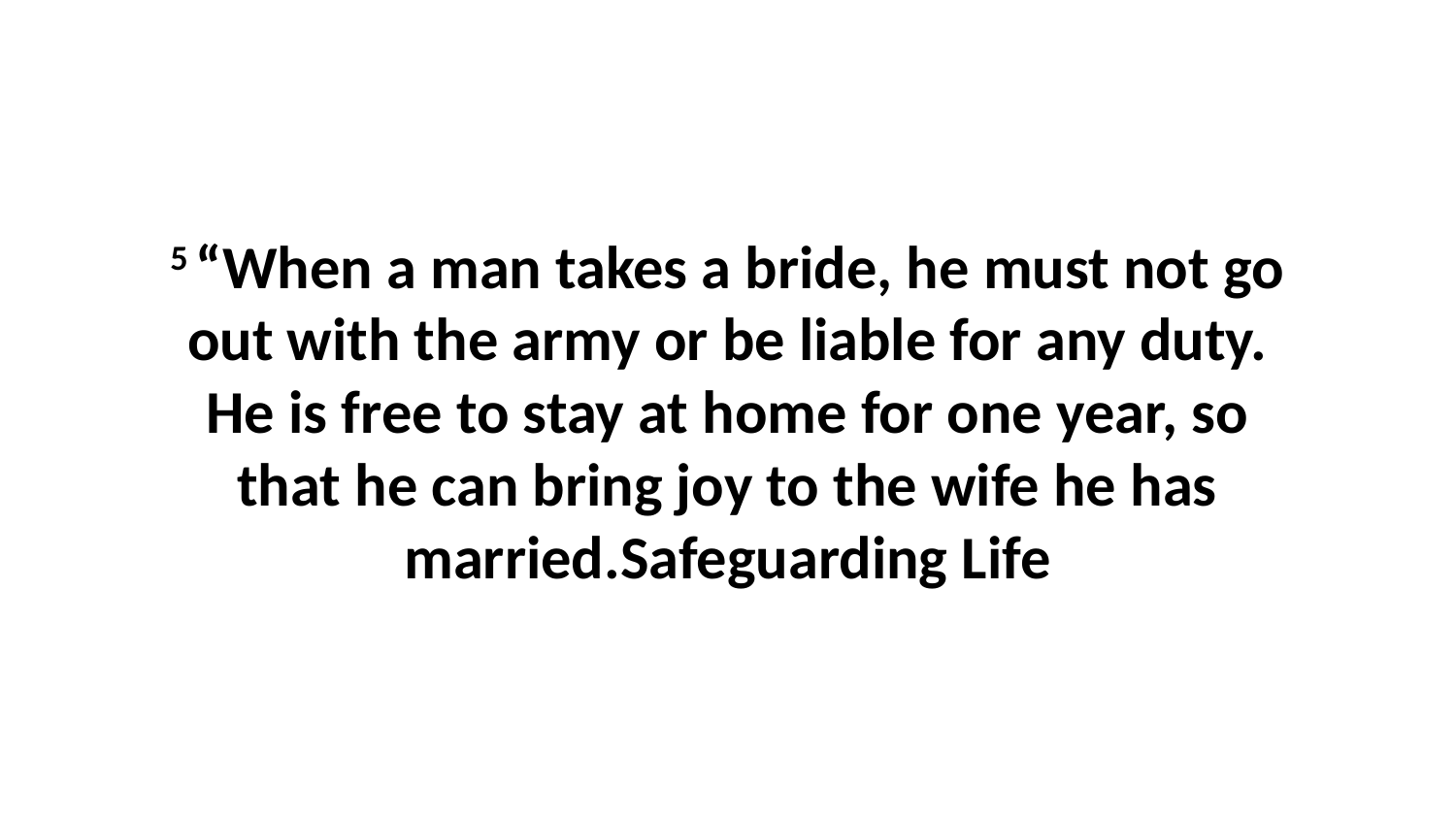

5 “When a man takes a bride, he must not go out with the army or be liable for any duty. He is free to stay at home for one year, so that he can bring joy to the wife he has married.Safeguarding Life